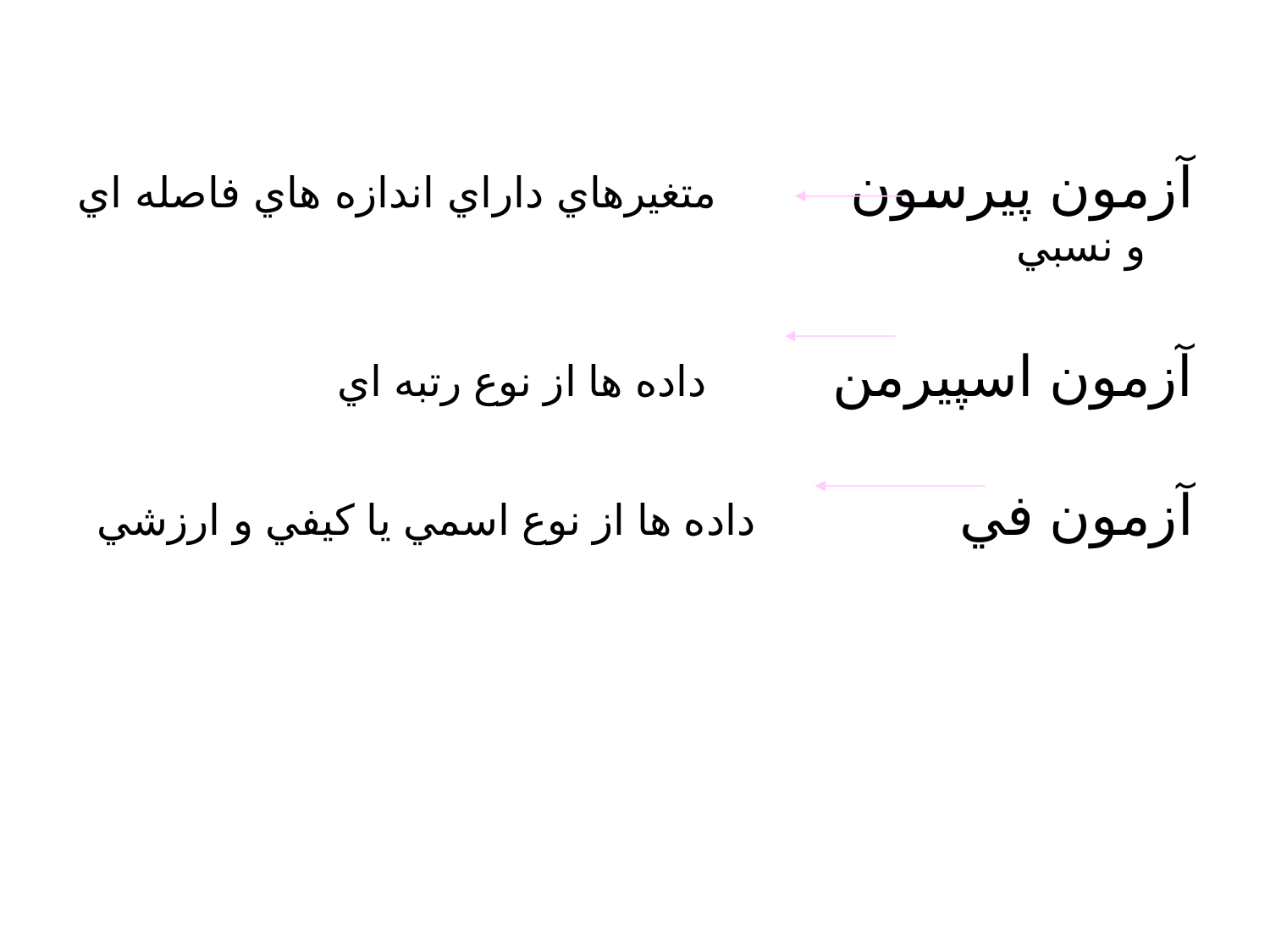

آزمون پيرسون        متغيرهاي داراي اندازه هاي فاصله اي و نسبي

آزمون اسپيرمن        داده ها از نوع رتبه اي

آزمون في             داده ها از نوع اسمي يا کيفي و ارزشي